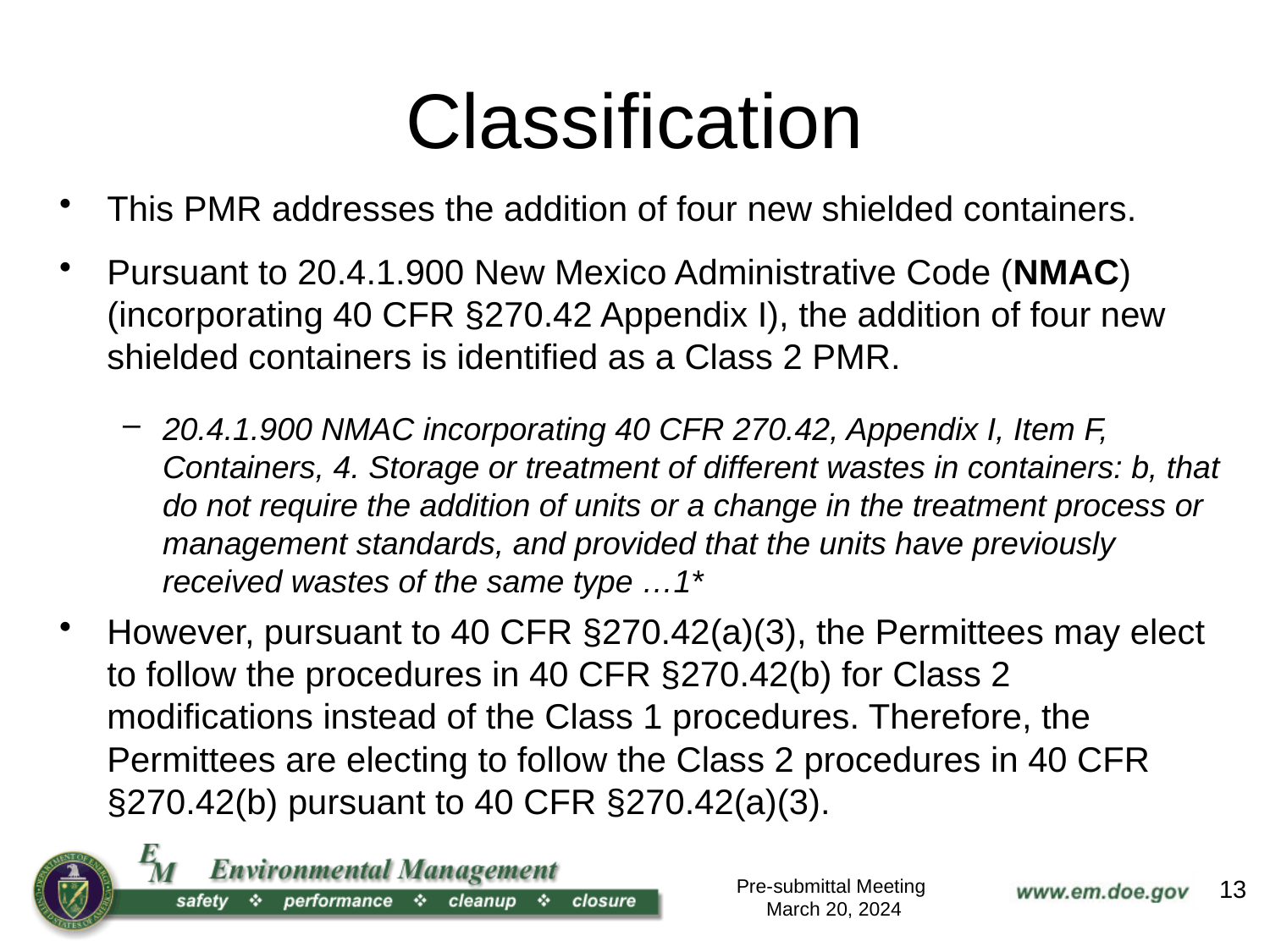

# Classification
This PMR addresses the addition of four new shielded containers.
Pursuant to 20.4.1.900 New Mexico Administrative Code (NMAC) (incorporating 40 CFR §270.42 Appendix I), the addition of four new shielded containers is identified as a Class 2 PMR.
20.4.1.900 NMAC incorporating 40 CFR 270.42, Appendix I, Item F, Containers, 4. Storage or treatment of different wastes in containers: b, that do not require the addition of units or a change in the treatment process or management standards, and provided that the units have previously received wastes of the same type …1*
However, pursuant to 40 CFR §270.42(a)(3), the Permittees may elect to follow the procedures in 40 CFR §270.42(b) for Class 2 modifications instead of the Class 1 procedures. Therefore, the Permittees are electing to follow the Class 2 procedures in 40 CFR §270.42(b) pursuant to 40 CFR §270.42(a)(3).
Pre-submittal Meeting
March 20, 2024
13